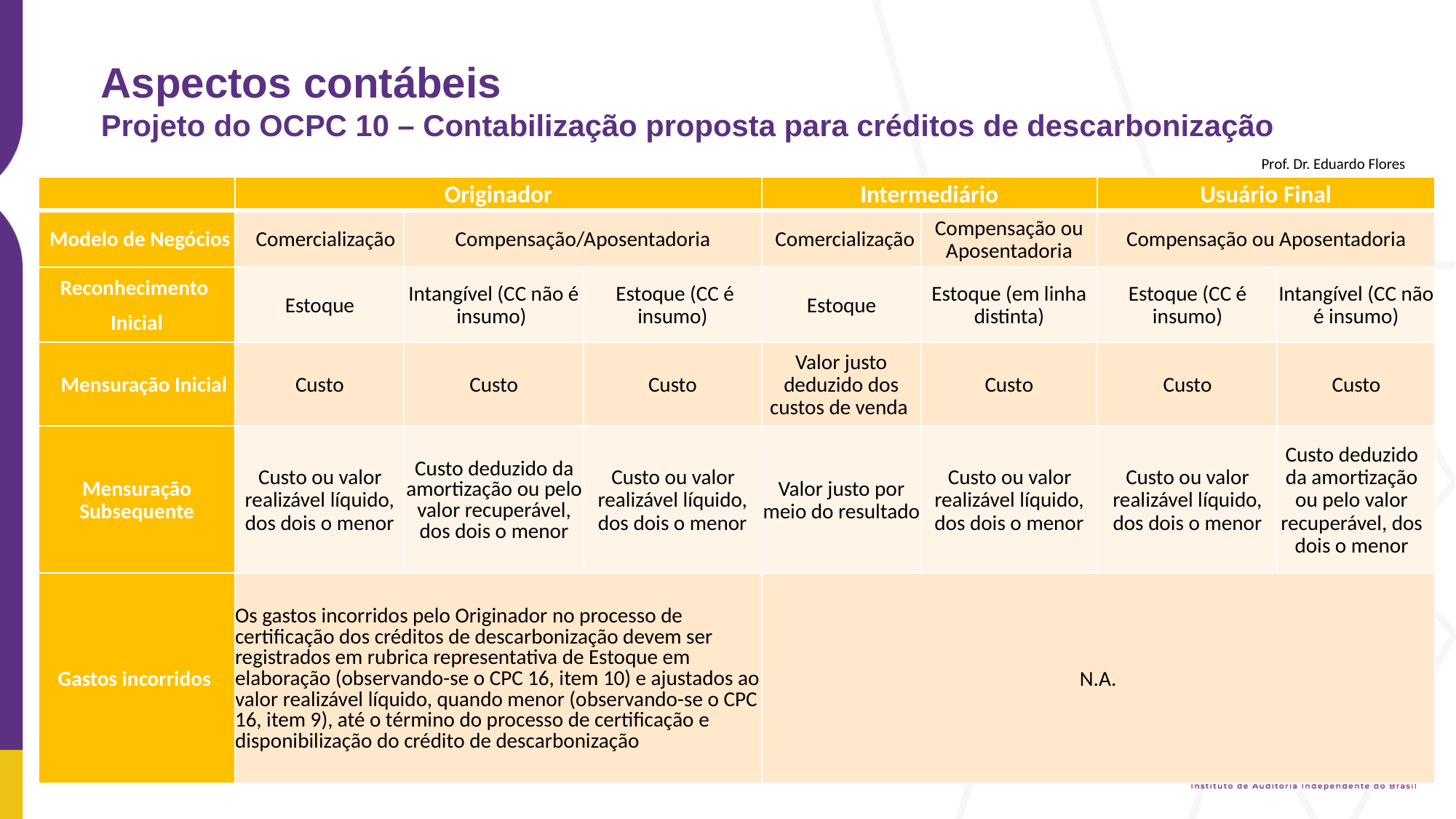

Aspectos contábeis
Projeto do OCPC 10 – Contabilização proposta para créditos de descarbonização

 Prof. Dr. Eduardo Flores
|  | Originador |  |  | Intermediário |  | Usuário Final |  |
| --- | --- | --- | --- | --- | --- | --- | --- |
| Modelo de Negócios | Comercialização | Compensação/Aposentadoria |  | Comercialização | Compensação ou Aposentadoria | Compensação ou Aposentadoria |  |
| Reconhecimento Inicial | Estoque | Intangível (CC não é insumo) | Estoque (CC é insumo) | Estoque | Estoque (em linha distinta) | Estoque (CC é insumo) | Intangível (CC não é insumo) |
| Mensuração Inicial | Custo | Custo | Custo | Valor justo deduzido dos custos de venda | Custo | Custo | Custo |
| Mensuração Subsequente | Custo ou valor realizável líquido, dos dois o menor | Custo deduzido da amortização ou pelo valor recuperável, dos dois o menor | Custo ou valor realizável líquido, dos dois o menor | Valor justo por meio do resultado | Custo ou valor realizável líquido, dos dois o menor | Custo ou valor realizável líquido, dos dois o menor | Custo deduzido da amortização ou pelo valor recuperável, dos dois o menor |
| Gastos incorridos | Os gastos incorridos pelo Originador no processo de certificação dos créditos de descarbonização devem ser registrados em rubrica representativa de Estoque em elaboração (observando-se o CPC 16, item 10) e ajustados ao valor realizável líquido, quando menor (observando-se o CPC 16, item 9), até o término do processo de certificação e disponibilização do crédito de descarbonização |  |  | N.A. |  |  |  |